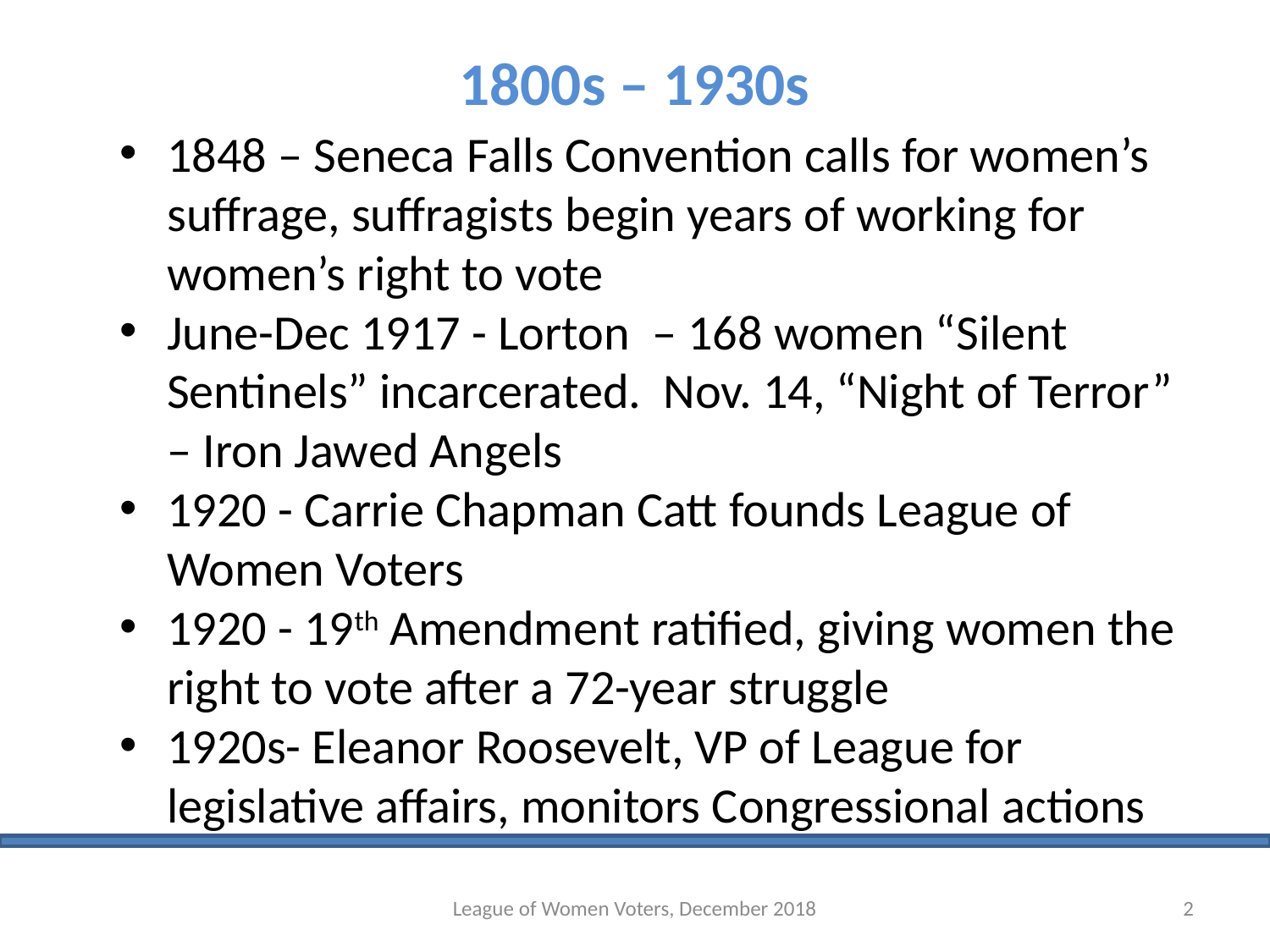

# 1800s – 1930s
1848 – Seneca Falls Convention calls for women’s suffrage, suffragists begin years of working for women’s right to vote
June-Dec 1917 - Lorton  – 168 women “Silent Sentinels” incarcerated.  Nov. 14, “Night of Terror” – Iron Jawed Angels
1920 - Carrie Chapman Catt founds League of Women Voters
1920 - 19th Amendment ratified, giving women the right to vote after a 72-year struggle
1920s- Eleanor Roosevelt, VP of League for legislative affairs, monitors Congressional actions

League of Women Voters, December 2018
2